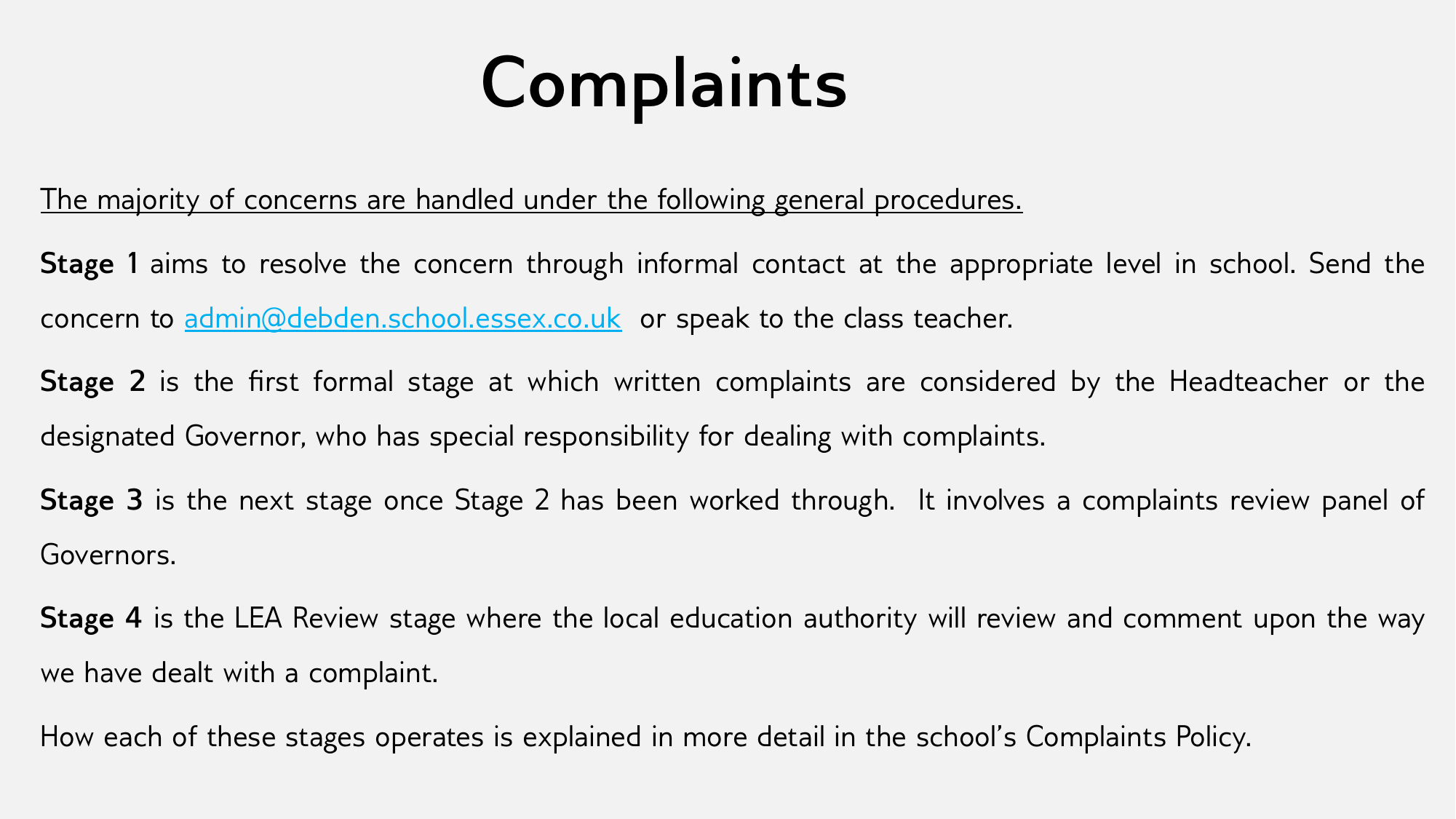

Complaints
The majority of concerns are handled under the following general procedures.
Stage 1 aims to resolve the concern through informal contact at the appropriate level in school. Send the concern to admin@debden.school.essex.co.uk  or speak to the class teacher.
Stage 2 is the first formal stage at which written complaints are considered by the Headteacher or the designated Governor, who has special responsibility for dealing with complaints.
Stage 3 is the next stage once Stage 2 has been worked through.  It involves a complaints review panel of Governors.
Stage 4 is the LEA Review stage where the local education authority will review and comment upon the way we have dealt with a complaint.
How each of these stages operates is explained in more detail in the school’s Complaints Policy.